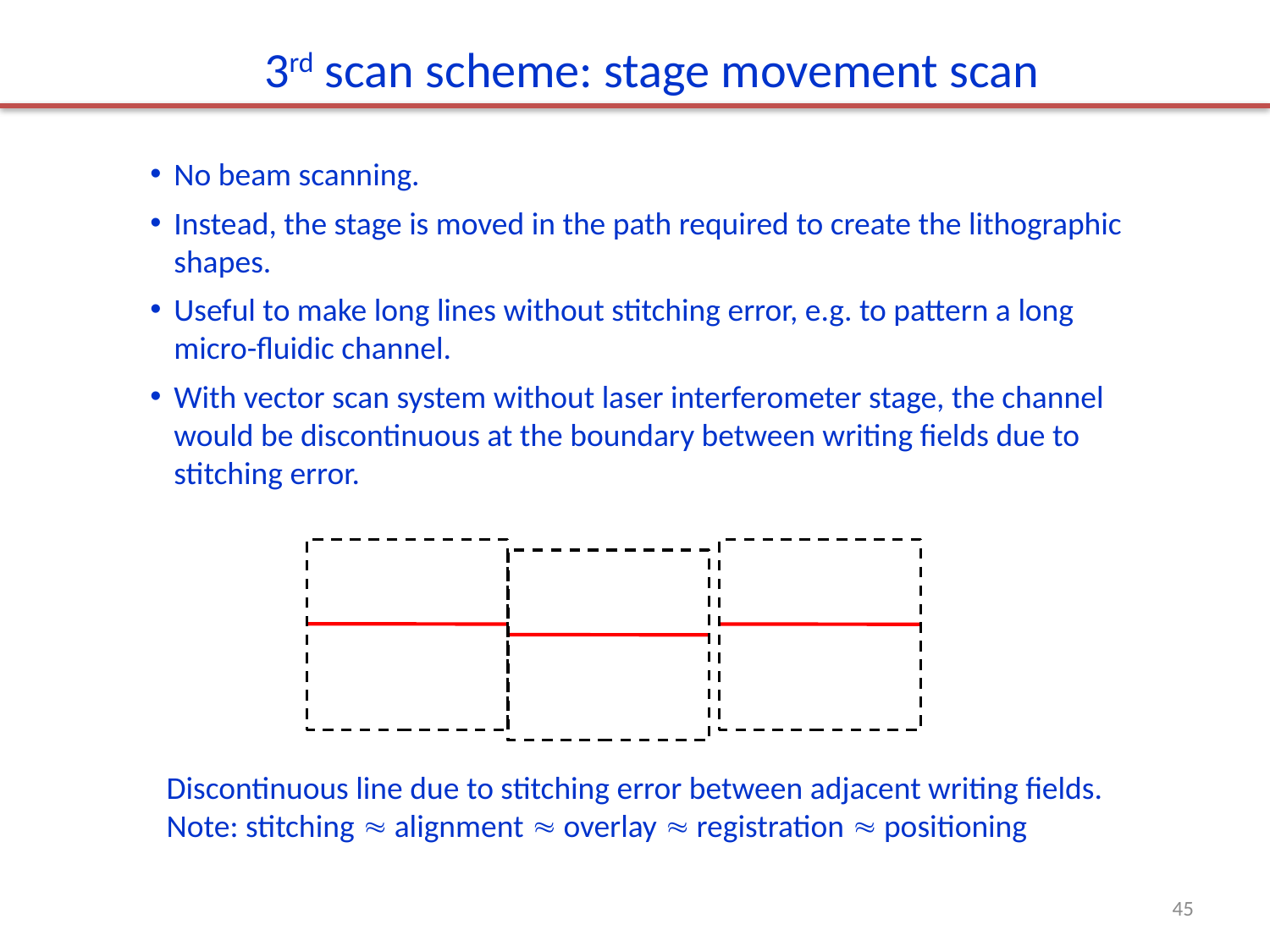

3rd scan scheme: stage movement scan
No beam scanning.
Instead, the stage is moved in the path required to create the lithographic shapes.
Useful to make long lines without stitching error, e.g. to pattern a long micro-fluidic channel.
With vector scan system without laser interferometer stage, the channel would be discontinuous at the boundary between writing fields due to stitching error.

Discontinuous line due to stitching error between adjacent writing fields.
Note: stitching ≈ alignment ≈ overlay ≈ registration ≈ positioning
45